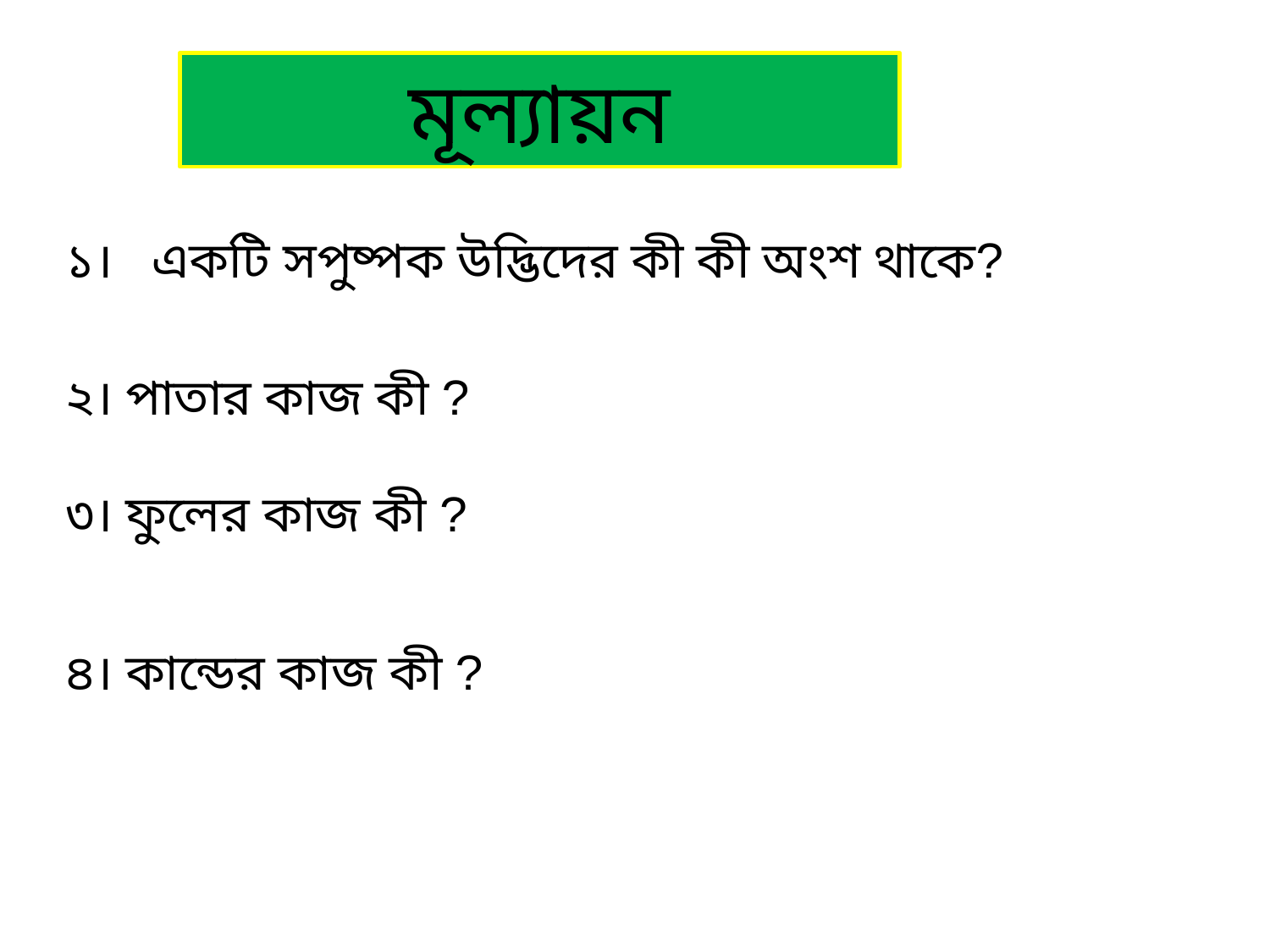

মূল্যায়ন
১।   একটি সপুষ্পক উদ্ভিদের কী কী অংশ থাকে?
২। পাতার কাজ কী ?
৩। ফুলের কাজ কী ?
৪। কান্ডের কাজ কী ?